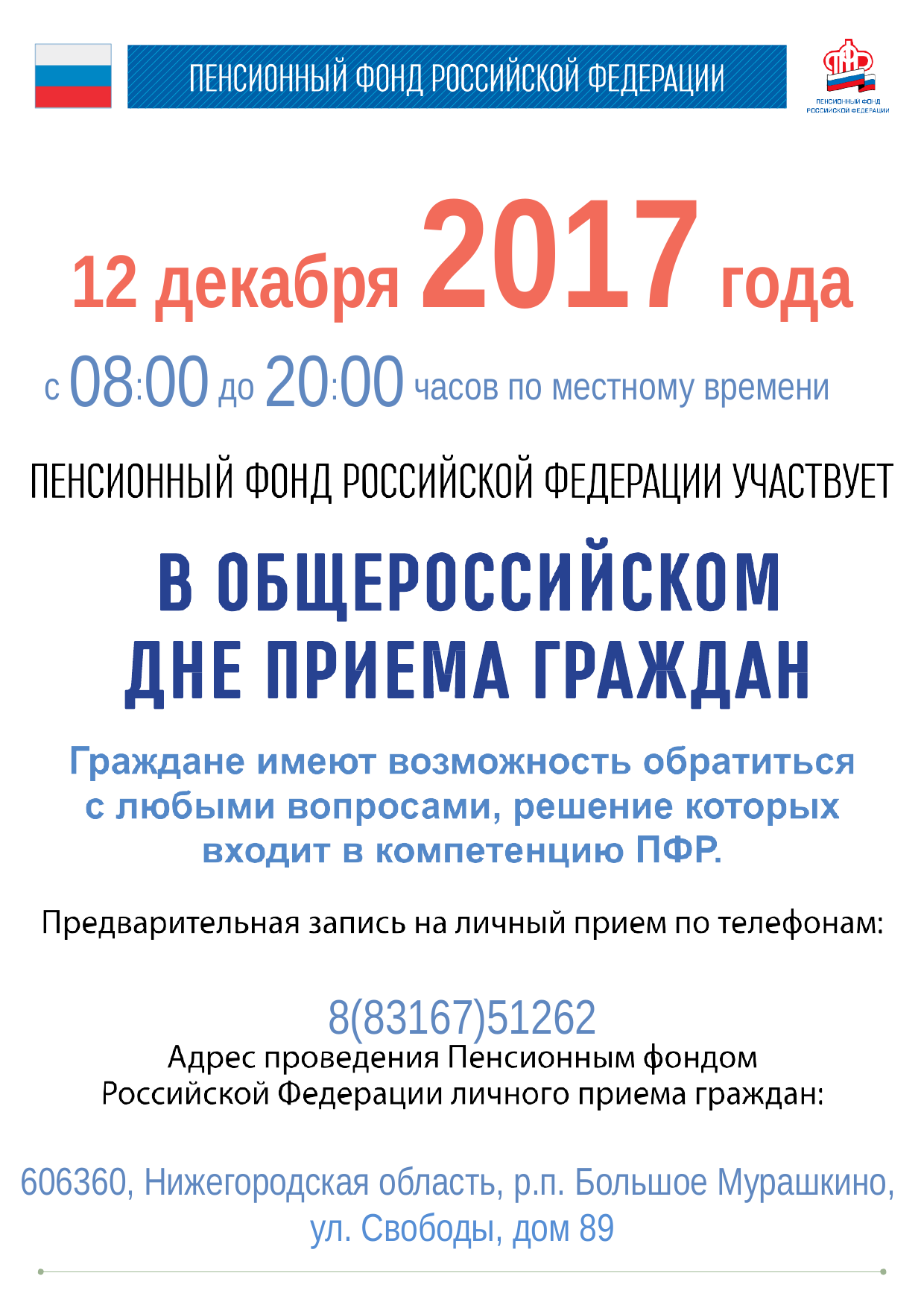

12 декабря 2017 года
c 08:00 до 20:00 часов по местному времени
8(83167)51262
606360, Нижегородская область, р.п. Большое Мурашкино,
ул. Свободы, дом 89